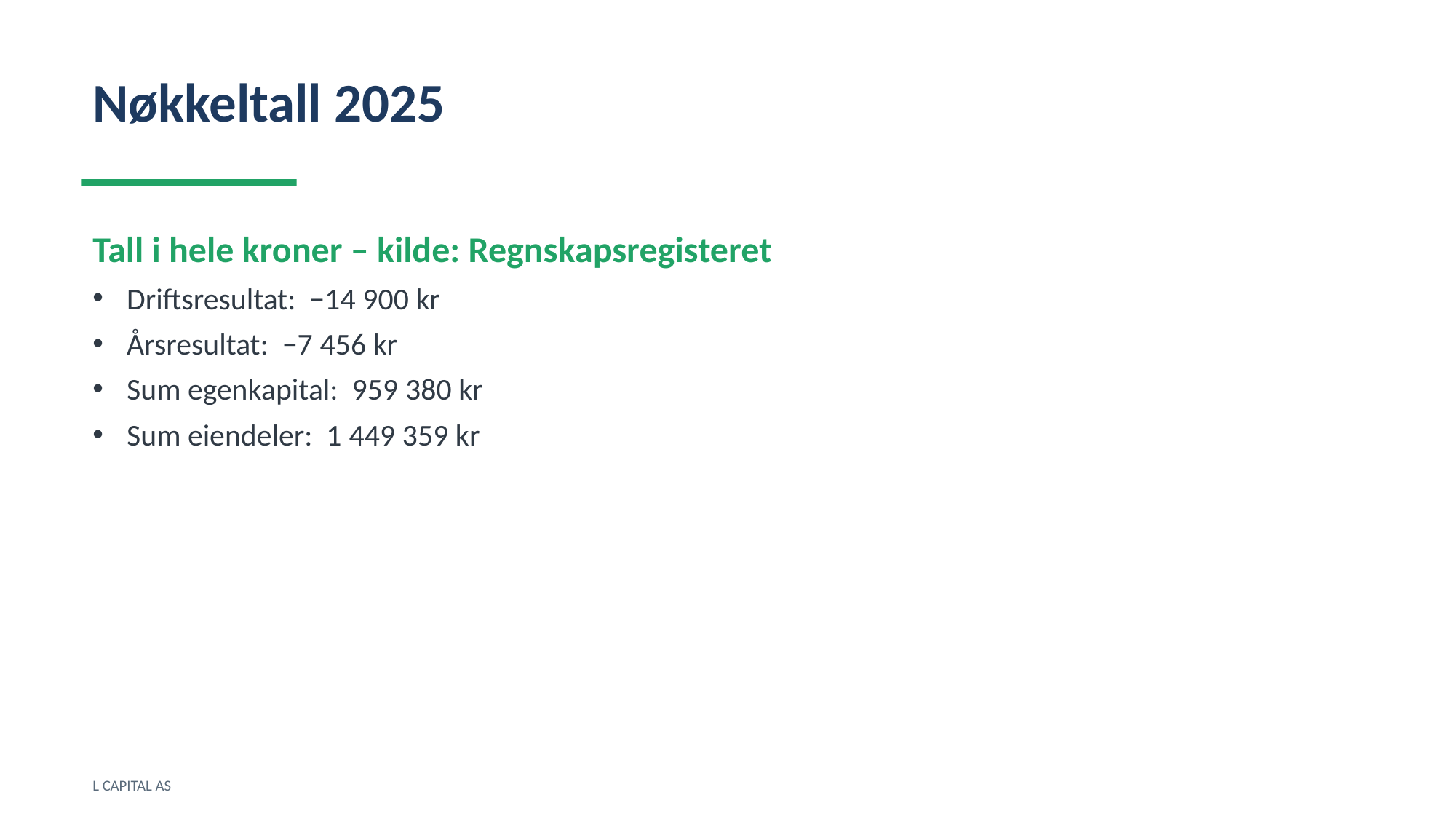

Nøkkeltall 2025

Tall i hele kroner – kilde: Regnskapsregisteret
Driftsresultat:  −14 900 kr
Årsresultat:  −7 456 kr
Sum egenkapital:  959 380 kr
Sum eiendeler:  1 449 359 kr
L CAPITAL AS